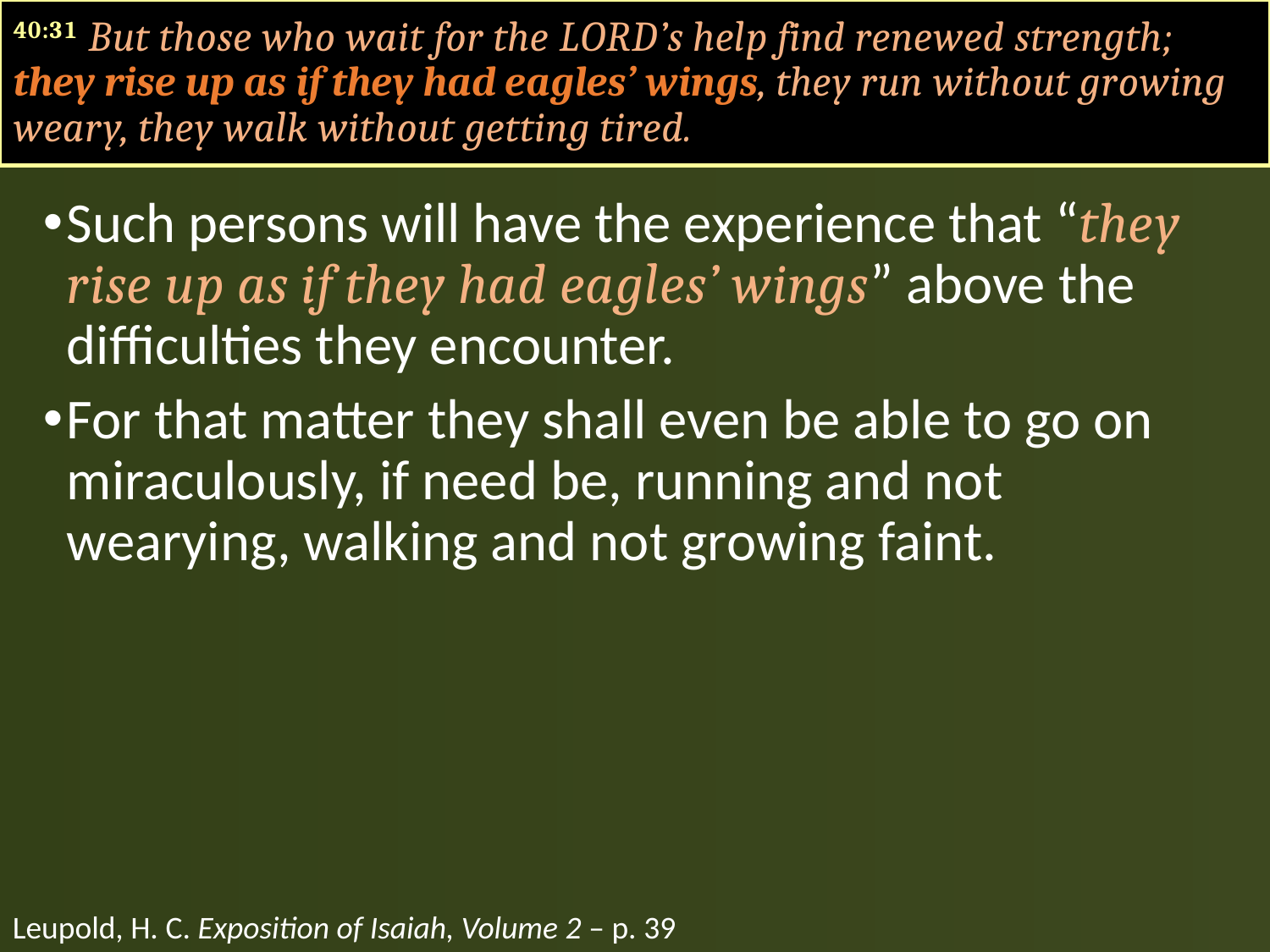

40:31 But those who wait for the LORD’s help find renewed strength; they rise up as if they had eagles’ wings, they run without growing weary, they walk without getting tired.
Such persons will have the experience that “they rise up as if they had eagles’ wings” above the difficulties they encounter.
For that matter they shall even be able to go on miraculously, if need be, running and not wearying, walking and not growing faint.
Leupold, H. C. Exposition of Isaiah, Volume 2 – p. 39